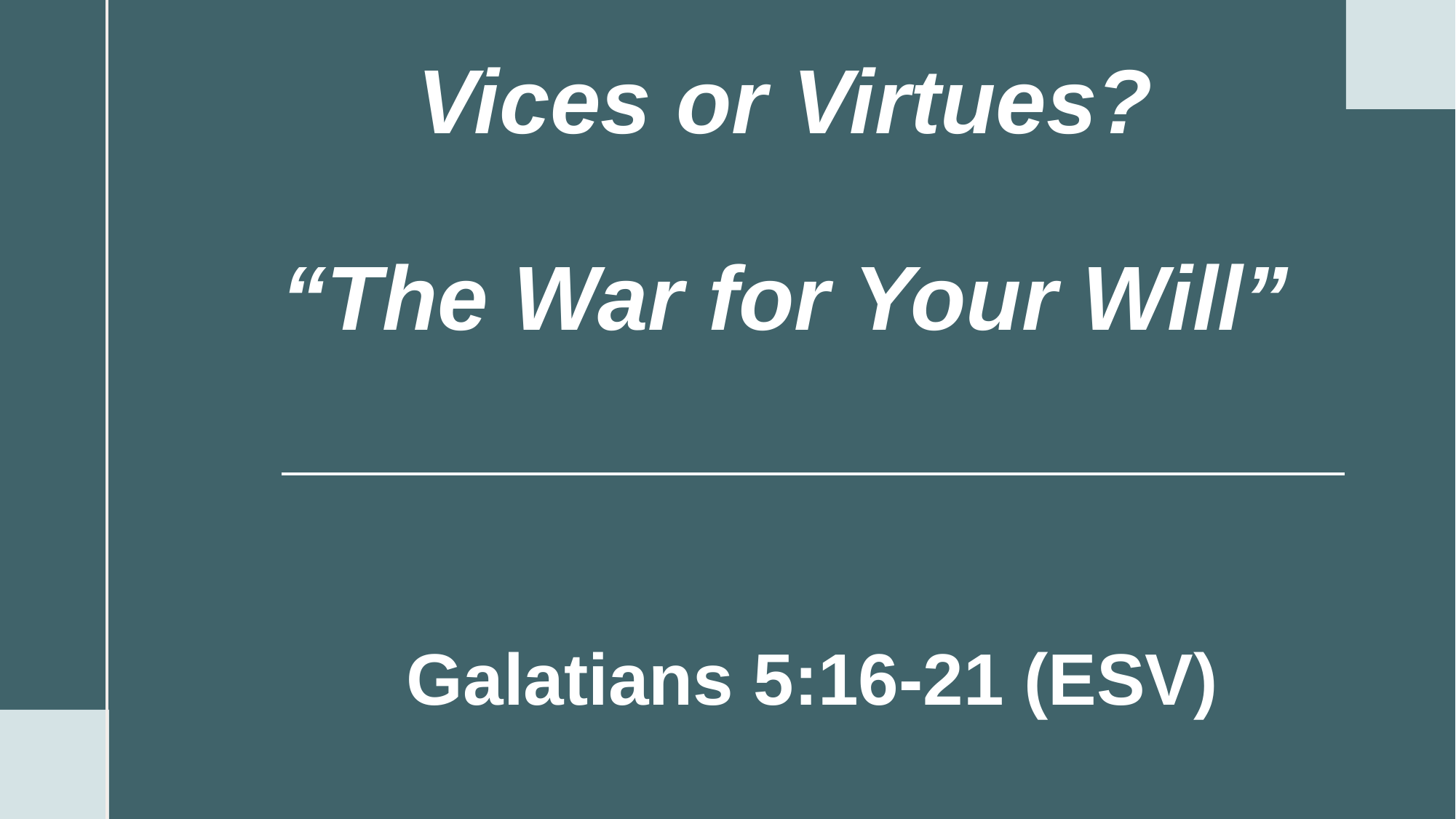

# Vices or Virtues? “The War for Your Will”
Galatians 5:16-21 (ESV)